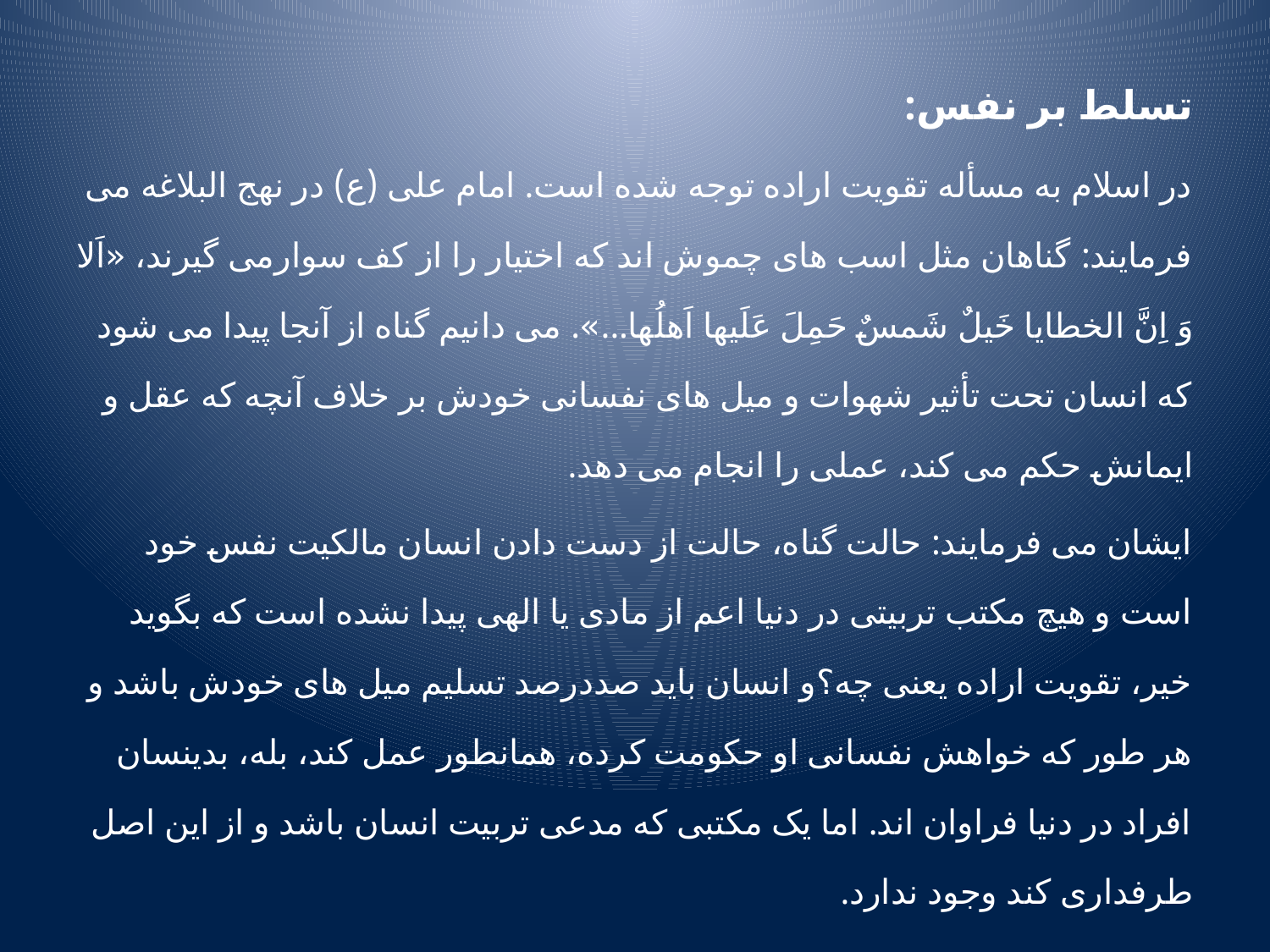

تسلط بر نفس:
در اسلام به مسأله تقویت اراده توجه شده است. امام علی (ع) در نهج البلاغه می فرمایند: گناهان مثل اسب های چموش اند که اختیار را از کف سوارمی گیرند، «اَلا وَ اِنَّ الخطایا خَیلٌ شَمسٌ حَمِلَ عَلَیها اَهلُها...». می دانیم گناه از آنجا پیدا می شود که انسان تحت تأثیر شهوات و میل های نفسانی خودش بر خلاف آنچه که عقل و ایمانش حکم می کند، عملی را انجام می دهد.
ایشان می فرمایند: حالت گناه، حالت از دست دادن انسان مالکیت نفس خود است و هیچ مکتب تربیتی در دنیا اعم از مادی یا الهی پیدا نشده است که بگوید خیر، تقویت اراده یعنی چه؟و انسان باید صددرصد تسلیم میل های خودش باشد و هر طور که خواهش نفسانی او حکومت کرده، همانطور عمل کند، بله، بدینسان افراد در دنیا فراوان اند. اما یک مکتبی که مدعی تربیت انسان باشد و از این اصل طرفداری کند وجود ندارد.